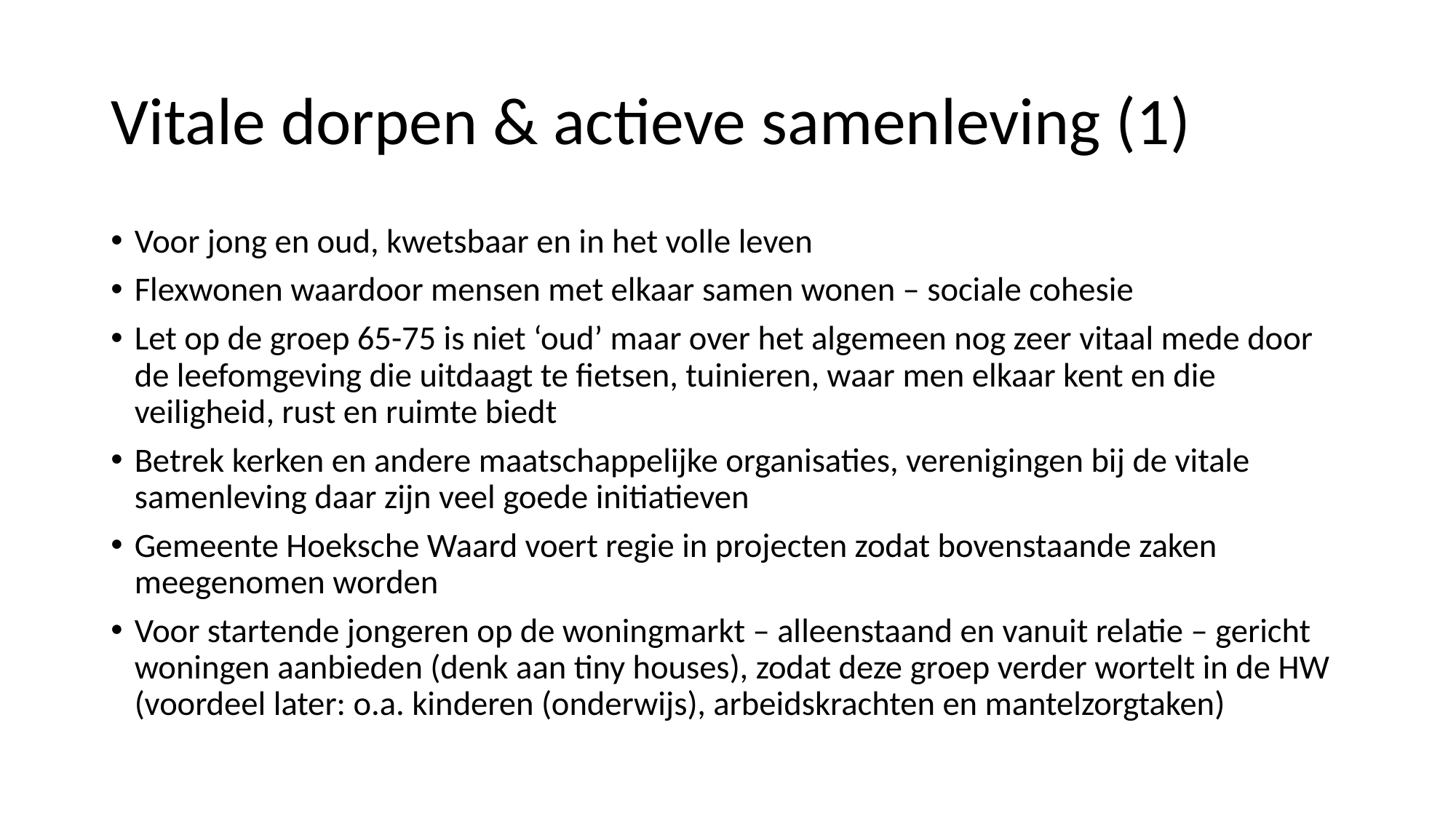

# Vitale dorpen & actieve samenleving (1)
Voor jong en oud, kwetsbaar en in het volle leven
Flexwonen waardoor mensen met elkaar samen wonen – sociale cohesie
Let op de groep 65-75 is niet ‘oud’ maar over het algemeen nog zeer vitaal mede door de leefomgeving die uitdaagt te fietsen, tuinieren, waar men elkaar kent en die veiligheid, rust en ruimte biedt
Betrek kerken en andere maatschappelijke organisaties, verenigingen bij de vitale samenleving daar zijn veel goede initiatieven
Gemeente Hoeksche Waard voert regie in projecten zodat bovenstaande zaken meegenomen worden
Voor startende jongeren op de woningmarkt – alleenstaand en vanuit relatie – gericht woningen aanbieden (denk aan tiny houses), zodat deze groep verder wortelt in de HW (voordeel later: o.a. kinderen (onderwijs), arbeidskrachten en mantelzorgtaken)